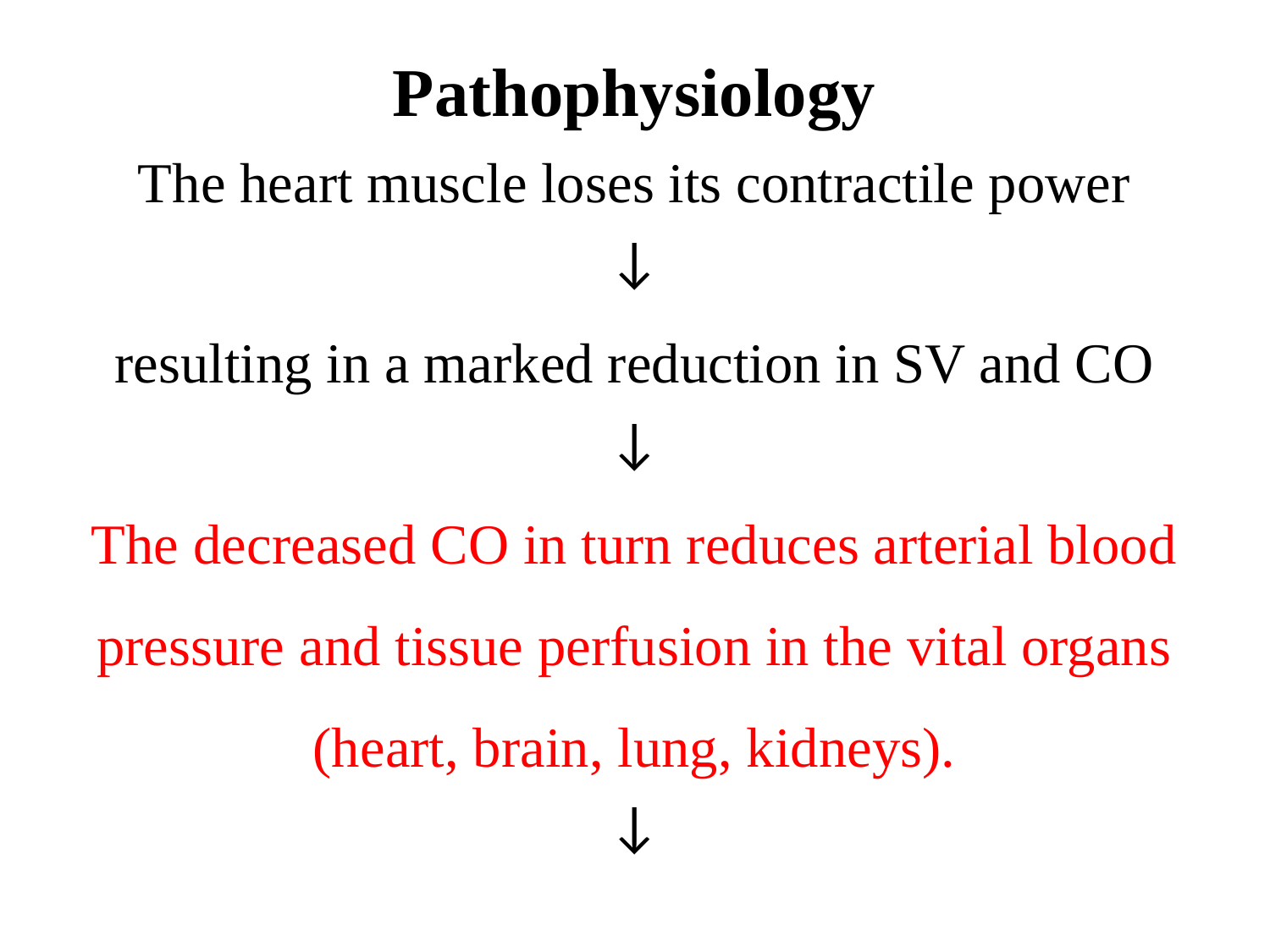

# Pathophysiology
The heart muscle loses its contractile power
↓
resulting in a marked reduction in SV and CO
↓
The decreased CO in turn reduces arterial blood pressure and tissue perfusion in the vital organs (heart, brain, lung, kidneys).
↓